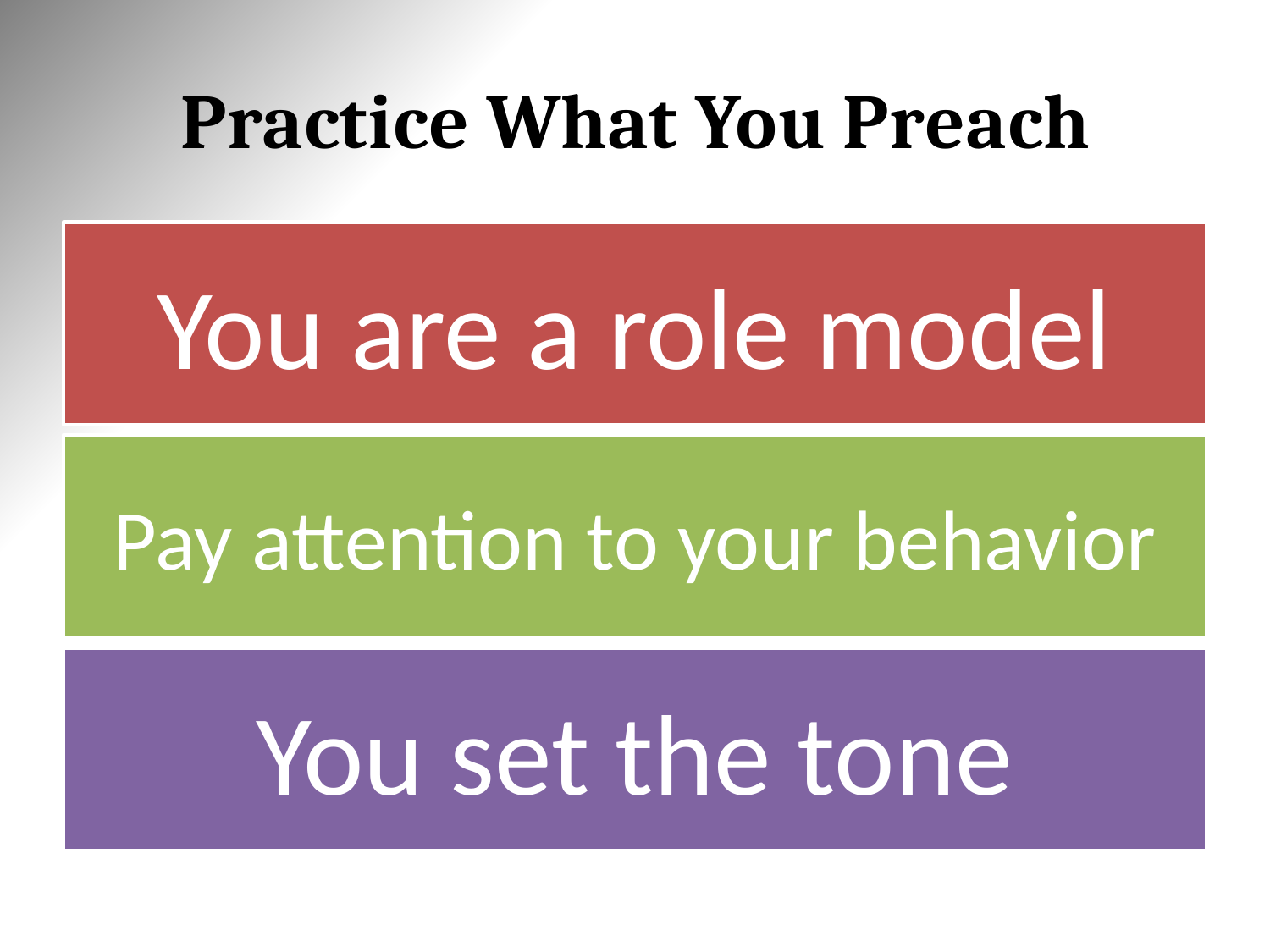

# Practice What You Preach
You are a role model
Pay attention to your behavior
You set the tone